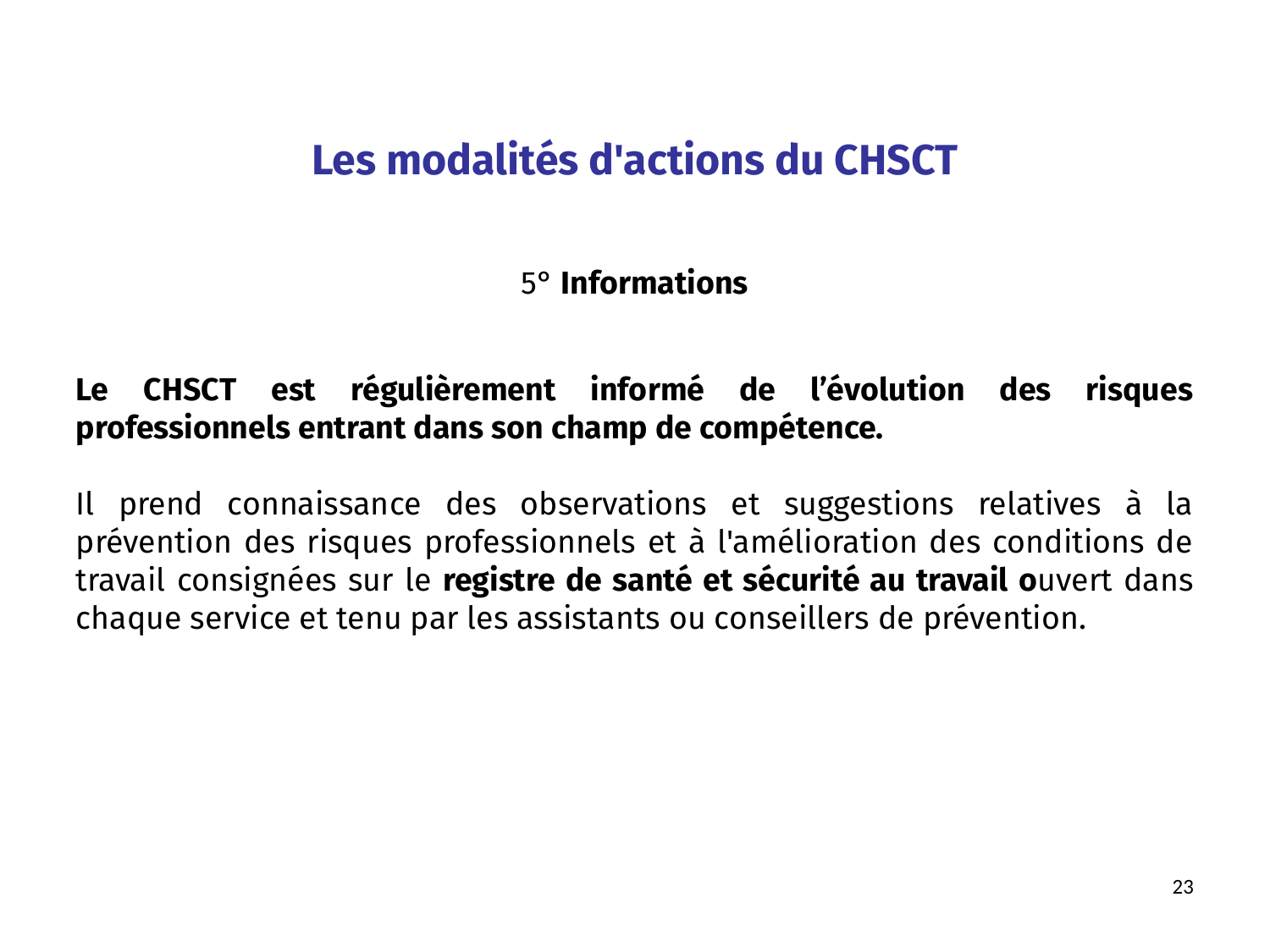

Les modalités d'actions du CHSCT

5° Informations

Le CHSCT est régulièrement informé de l’évolution des risques professionnels entrant dans son champ de compétence.

Il prend connaissance des observations et suggestions relatives à la prévention des risques professionnels et à l'amélioration des conditions de travail consignées sur le registre de santé et sécurité au travail ouvert dans chaque service et tenu par les assistants ou conseillers de prévention.

23